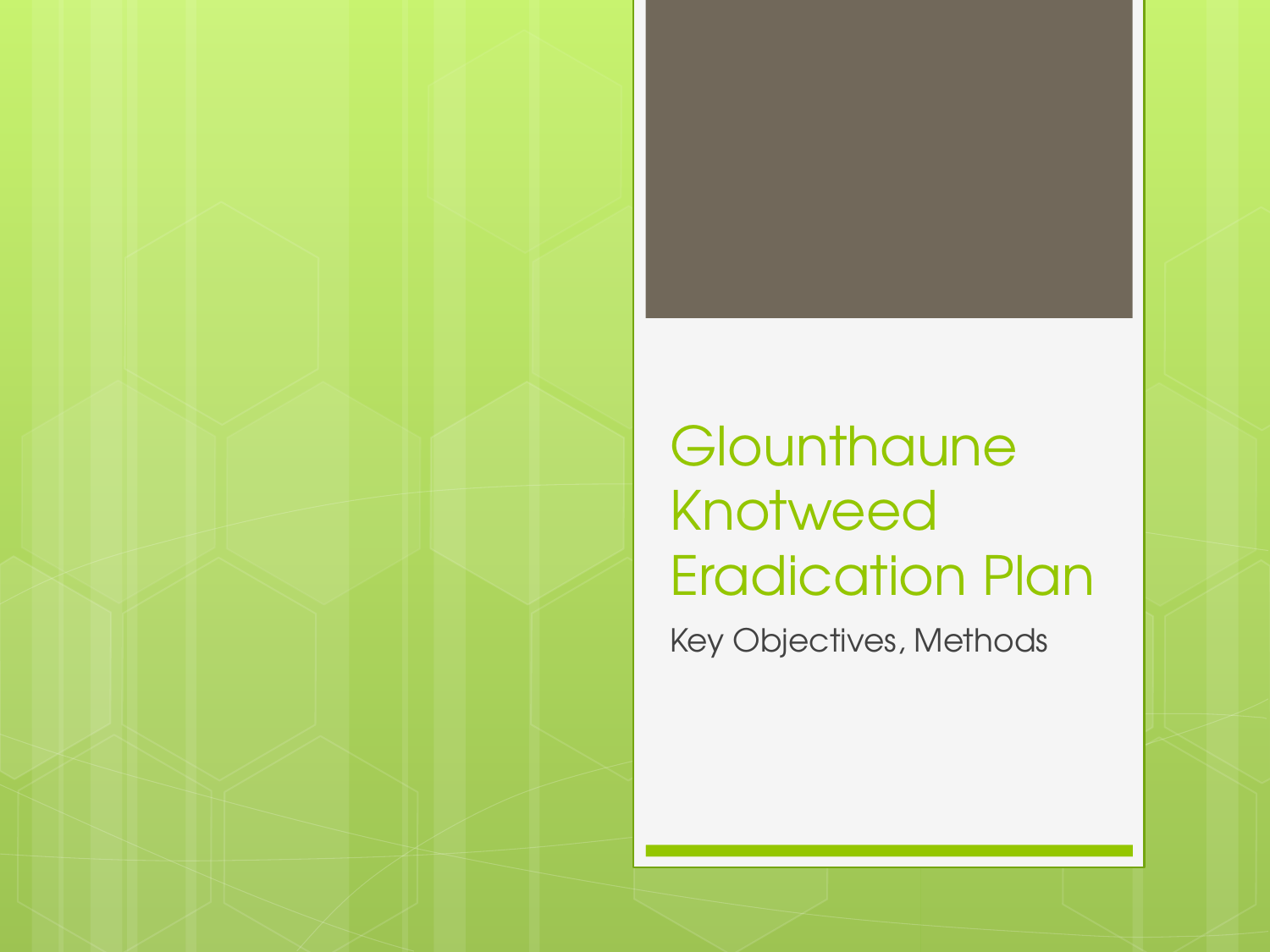

# Glounthaune Knotweed Eradication Plan
Key Objectives, Methods